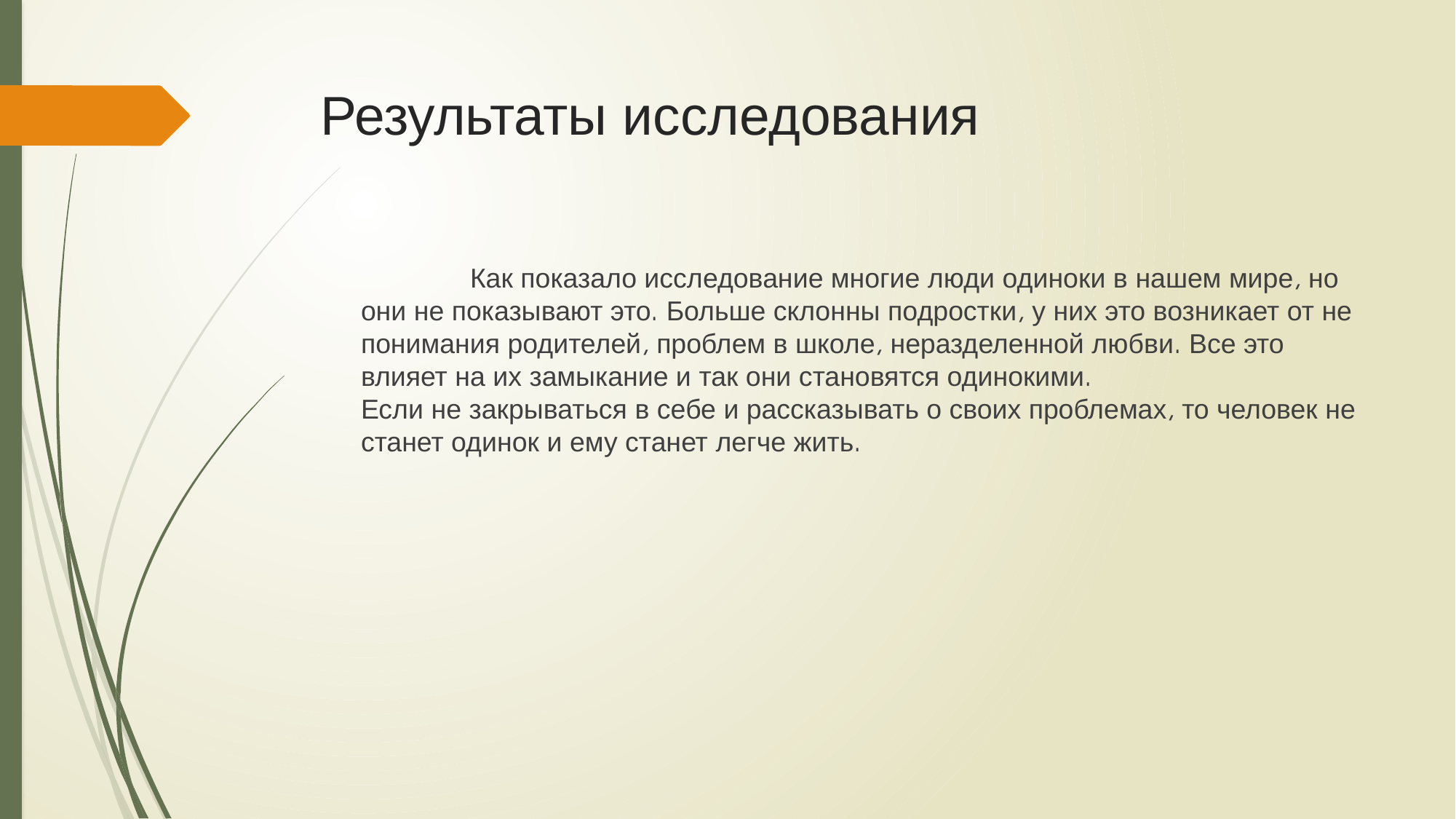

# Результаты исследования
		Как показало исследование многие люди одиноки в нашем мире, но они не показывают это. Больше склонны подростки, у них это возникает от не понимания родителей, проблем в школе, неразделенной любви. Все это влияет на их замыкание и так они становятся одинокими.
Если не закрываться в себе и рассказывать о своих проблемах, то человек не станет одинок и ему станет легче жить.